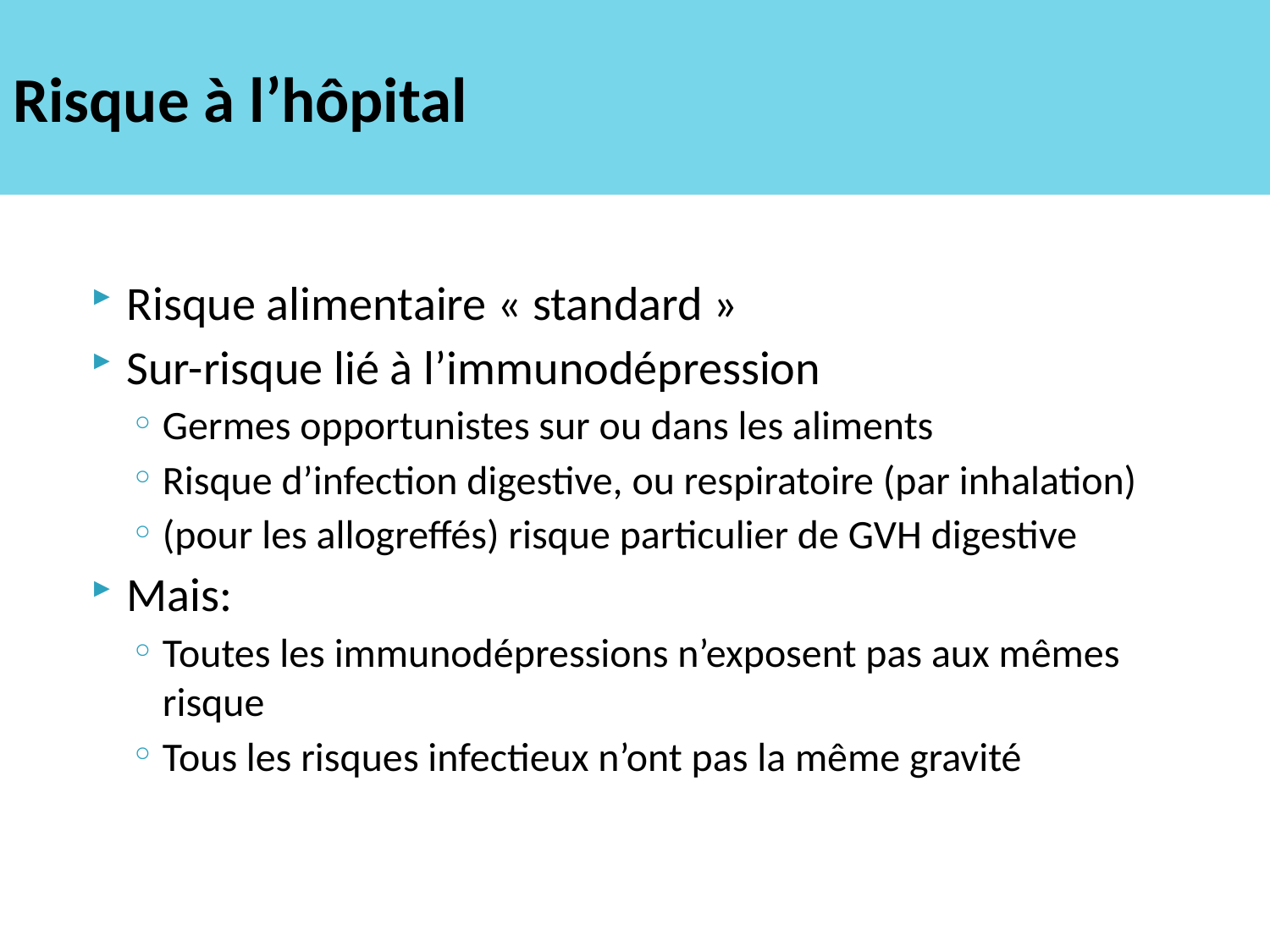

# Risque à l’hôpital
Risque alimentaire « standard »
Sur-risque lié à l’immunodépression
Germes opportunistes sur ou dans les aliments
Risque d’infection digestive, ou respiratoire (par inhalation)
(pour les allogreffés) risque particulier de GVH digestive
Mais:
Toutes les immunodépressions n’exposent pas aux mêmes risque
Tous les risques infectieux n’ont pas la même gravité